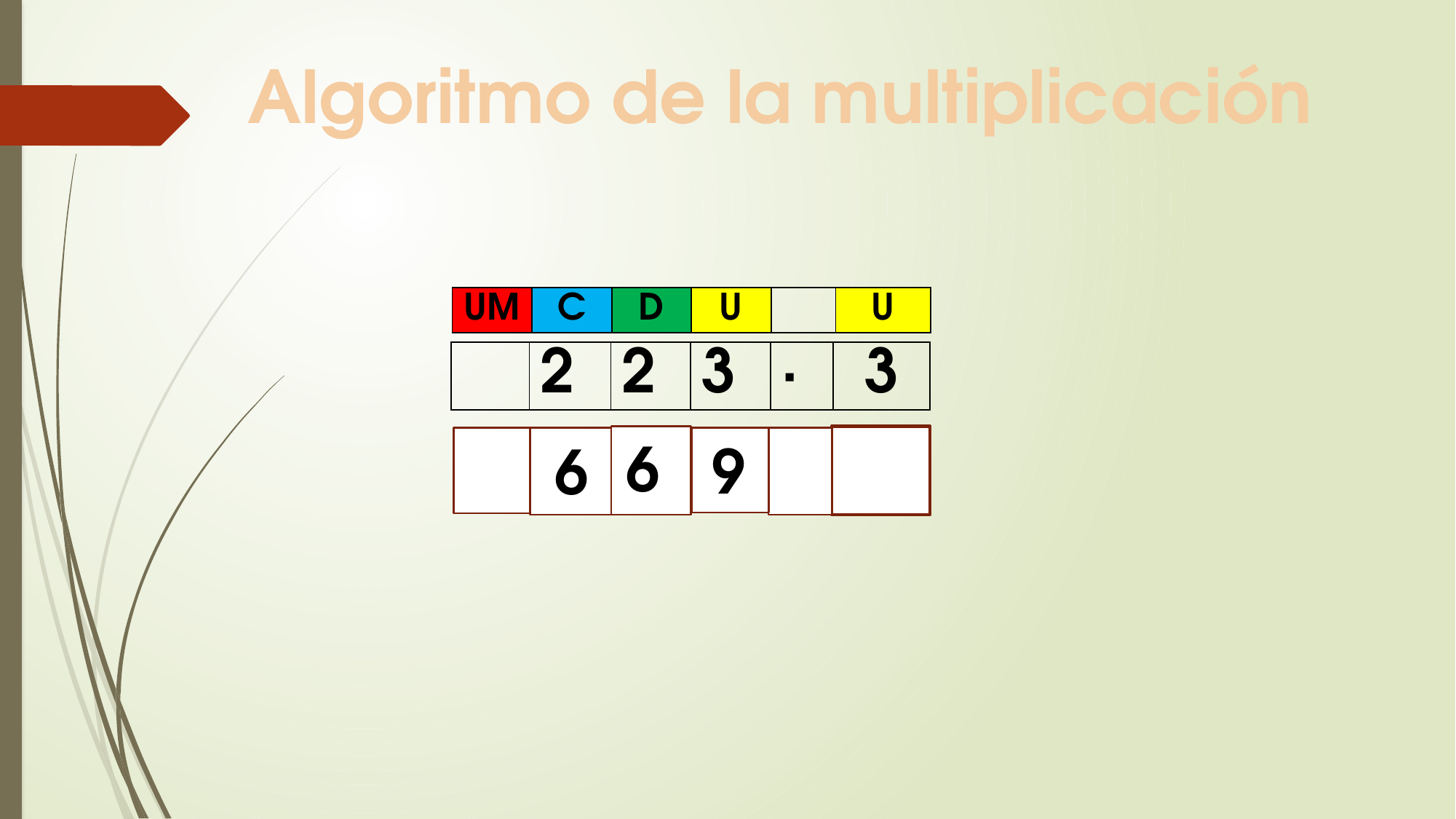

# Algoritmo de la multiplicación

| UM | C | D | U |  | U |
| --- | --- | --- | --- | --- | --- |
|  | 2 | 2 | 3 | · | 3 |
| --- | --- | --- | --- | --- | --- |
6
49

6
9
6